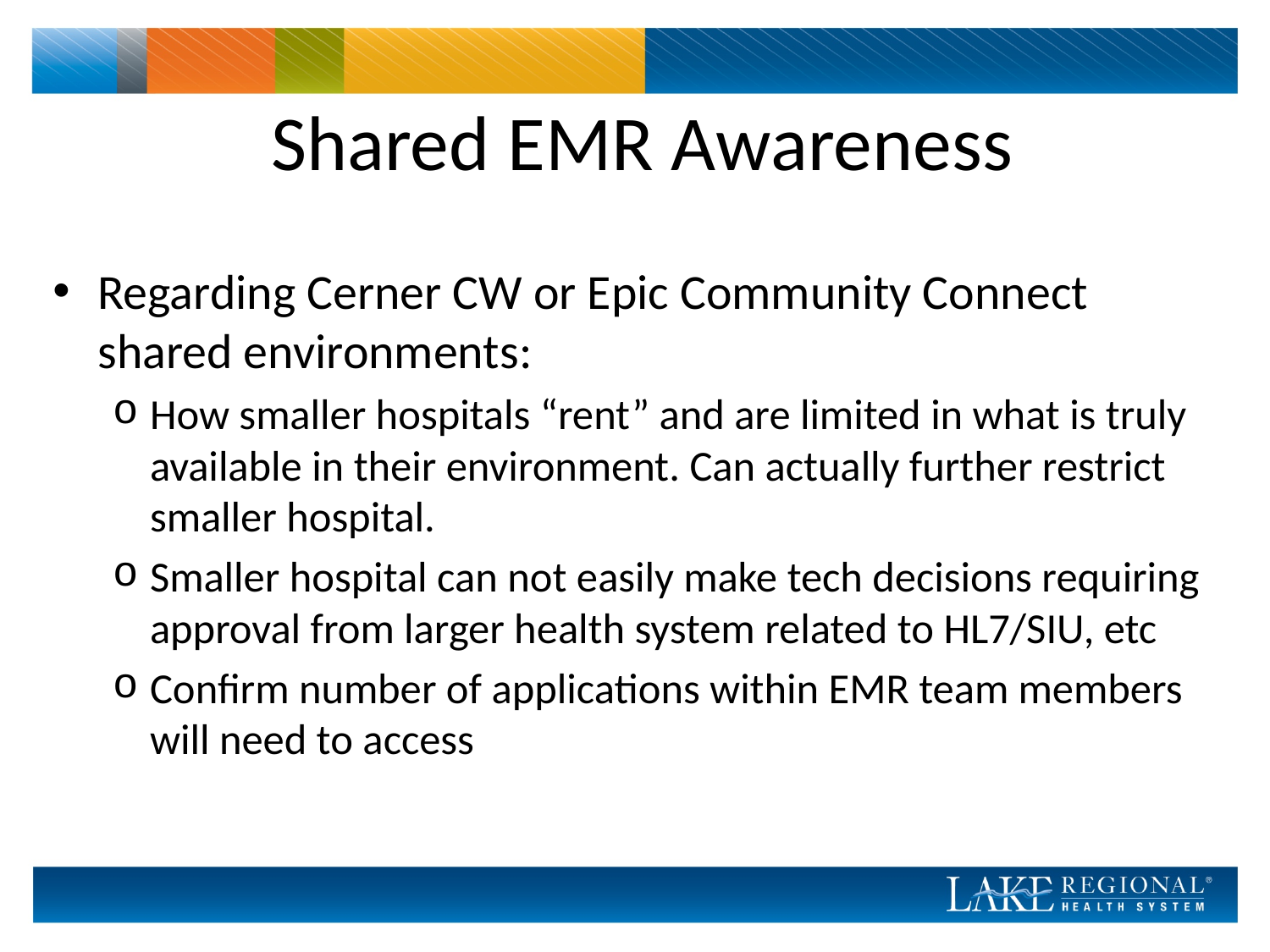

# Shared EMR Awareness

Regarding Cerner CW or Epic Community Connect shared environments:
How smaller hospitals “rent” and are limited in what is truly available in their environment. Can actually further restrict smaller hospital.
Smaller hospital can not easily make tech decisions requiring approval from larger health system related to HL7/SIU, etc
Confirm number of applications within EMR team members will need to access